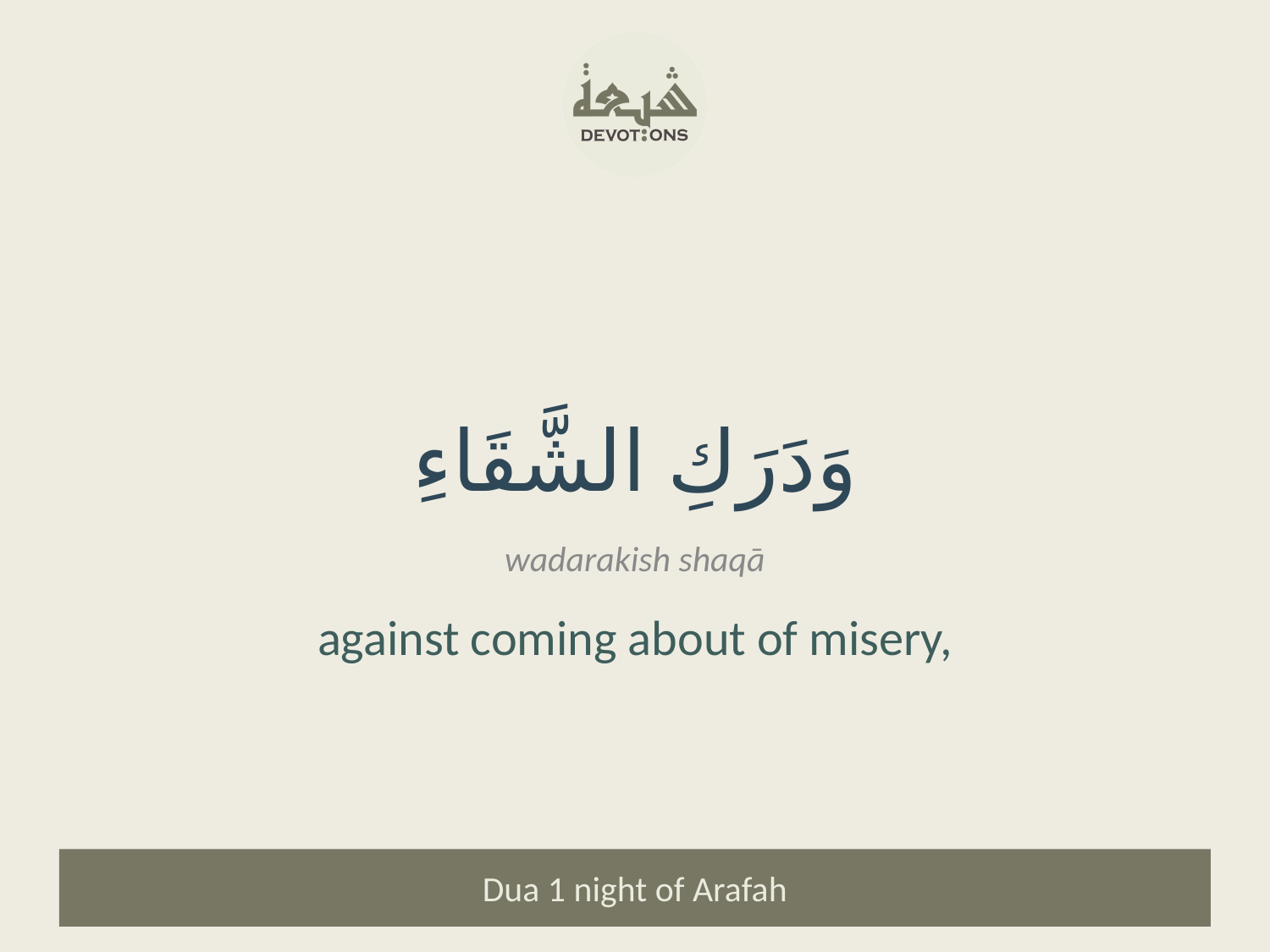

وَدَرَكِ الشَّقَاءِ
wadarakish shaqā
against coming about of misery,
Dua 1 night of Arafah